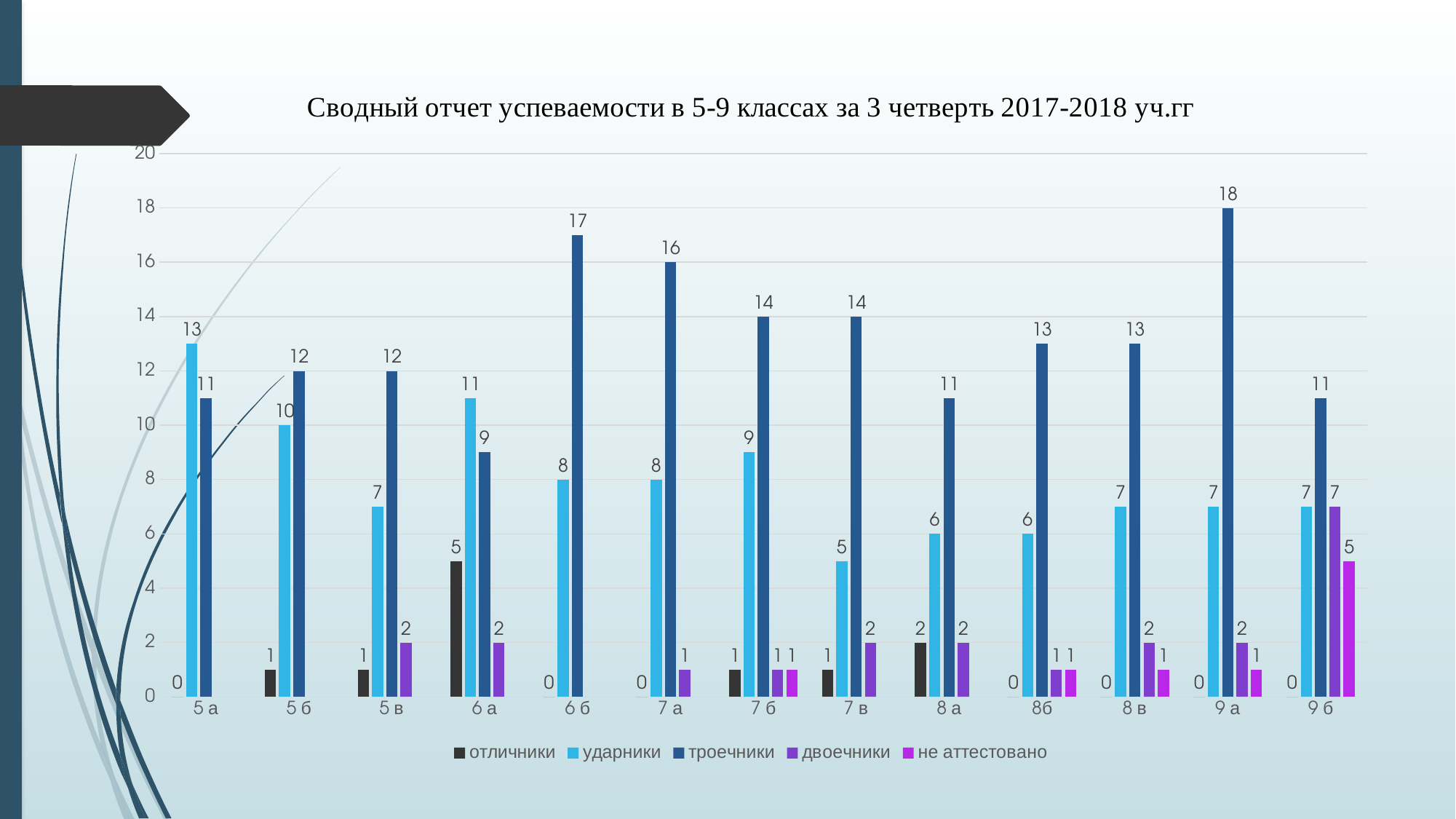

### Chart: Сводный отчет успеваемости в 5-9 классах за 3 четверть 2017-2018 уч.гг

| Category | отличники | ударники | троечники | двоечники | не аттестовано |
|---|---|---|---|---|---|
| 5 а | 0.0 | 13.0 | 11.0 | None | None |
| 5 б | 1.0 | 10.0 | 12.0 | None | None |
| 5 в | 1.0 | 7.0 | 12.0 | 2.0 | None |
| 6 а | 5.0 | 11.0 | 9.0 | 2.0 | None |
| 6 б | 0.0 | 8.0 | 17.0 | None | None |
| 7 а | 0.0 | 8.0 | 16.0 | 1.0 | None |
| 7 б | 1.0 | 9.0 | 14.0 | 1.0 | 1.0 |
| 7 в | 1.0 | 5.0 | 14.0 | 2.0 | None |
| 8 а | 2.0 | 6.0 | 11.0 | 2.0 | None |
| 8б | 0.0 | 6.0 | 13.0 | 1.0 | 1.0 |
| 8 в | 0.0 | 7.0 | 13.0 | 2.0 | 1.0 |
| 9 а | 0.0 | 7.0 | 18.0 | 2.0 | 1.0 |
| 9 б | 0.0 | 7.0 | 11.0 | 7.0 | 5.0 |